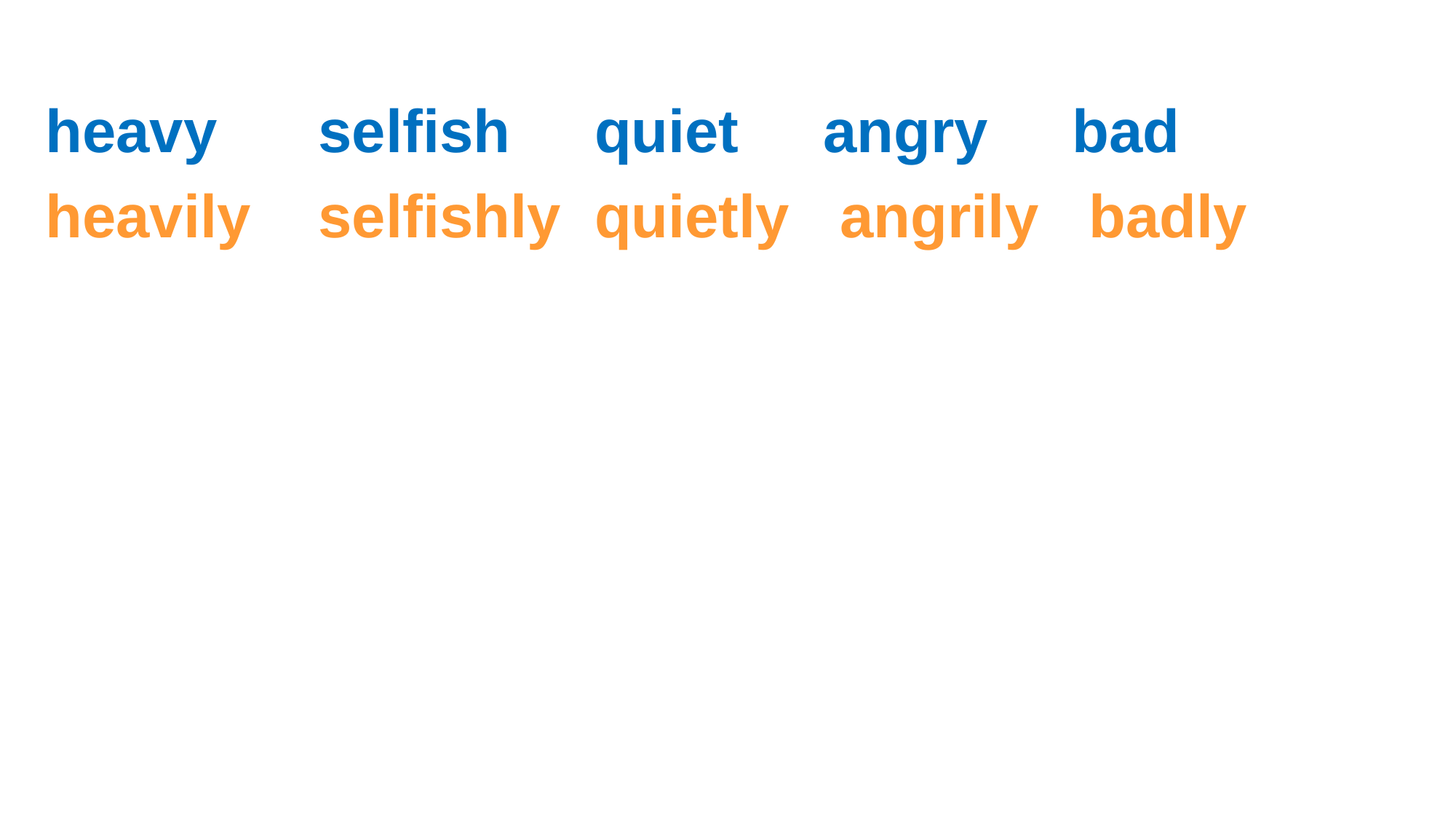

heavy      selfish     quiet     angry     bad
 heavily    selfishly  quietly   angrily   badly